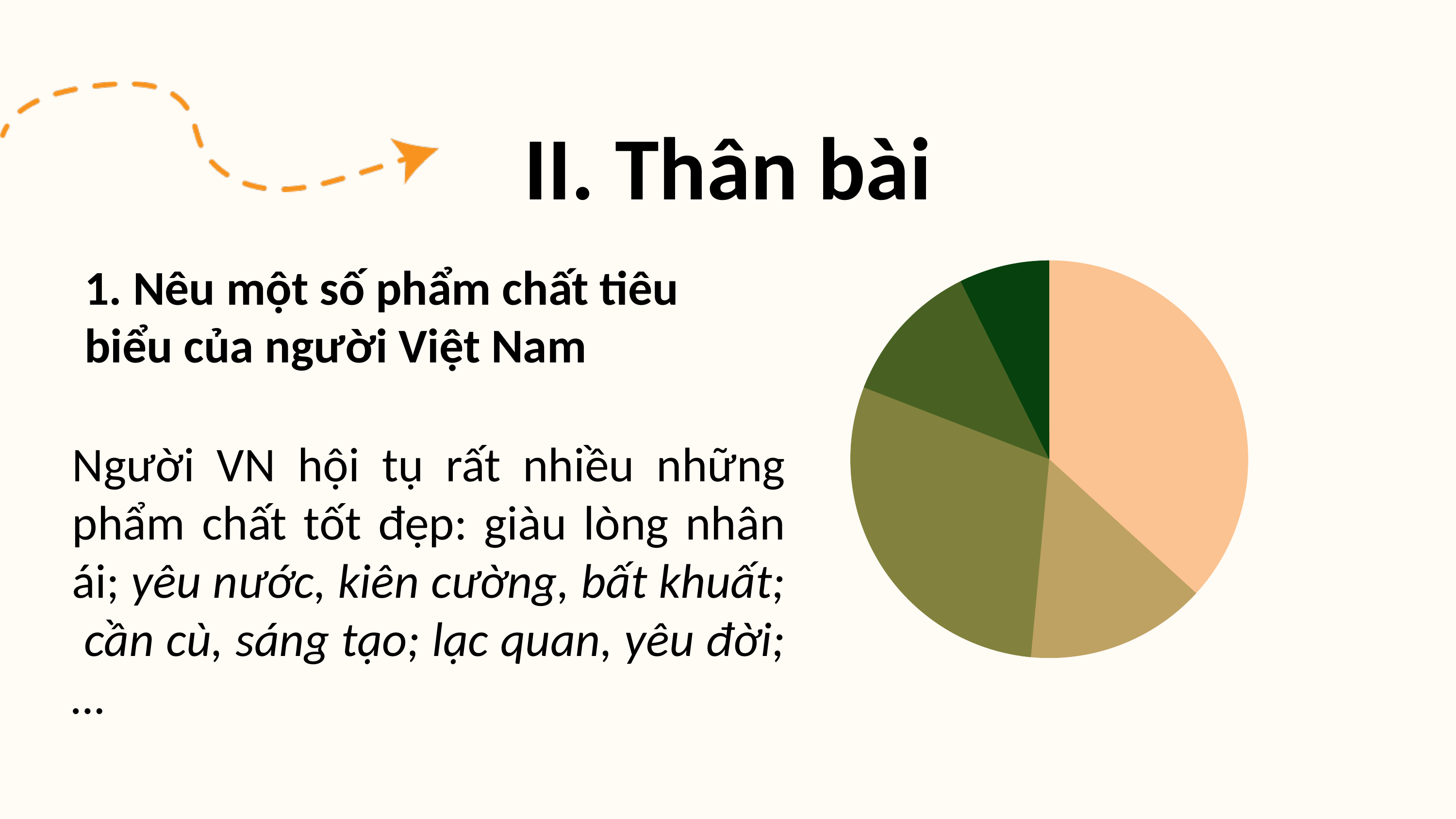

II. Thân bài
1. Nêu một số phẩm chất tiêu biểu của người Việt Nam

Người VN hội tụ rất nhiều những phẩm chất tốt đẹp: giàu lòng nhân ái; yêu nước, kiên cường, bất khuất;  cần cù, sáng tạo; lạc quan, yêu đời;…